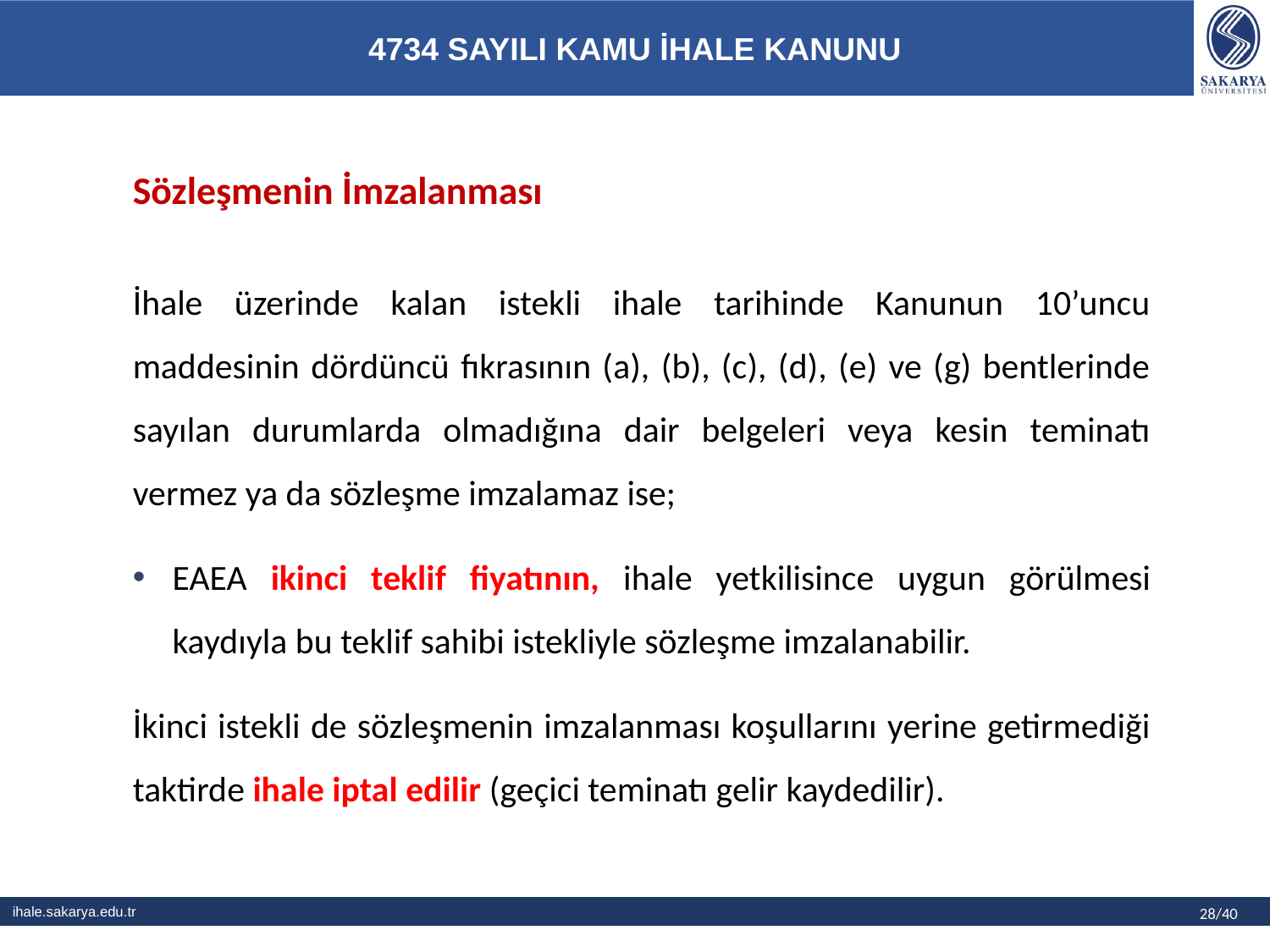

# Sözleşmenin İmzalanması
İhale üzerinde kalan istekli ihale tarihinde Kanunun 10’uncu maddesinin dördüncü fıkrasının (a), (b), (c), (d), (e) ve (g) bentlerinde sayılan durumlarda olmadığına dair belgeleri veya kesin teminatı vermez ya da sözleşme imzalamaz ise;
EAEA ikinci teklif fiyatının, ihale yetkilisince uygun görülmesi kaydıyla bu teklif sahibi istekliyle sözleşme imzalanabilir.
İkinci istekli de sözleşmenin imzalanması koşullarını yerine getirmediği taktirde ihale iptal edilir (geçici teminatı gelir kaydedilir).